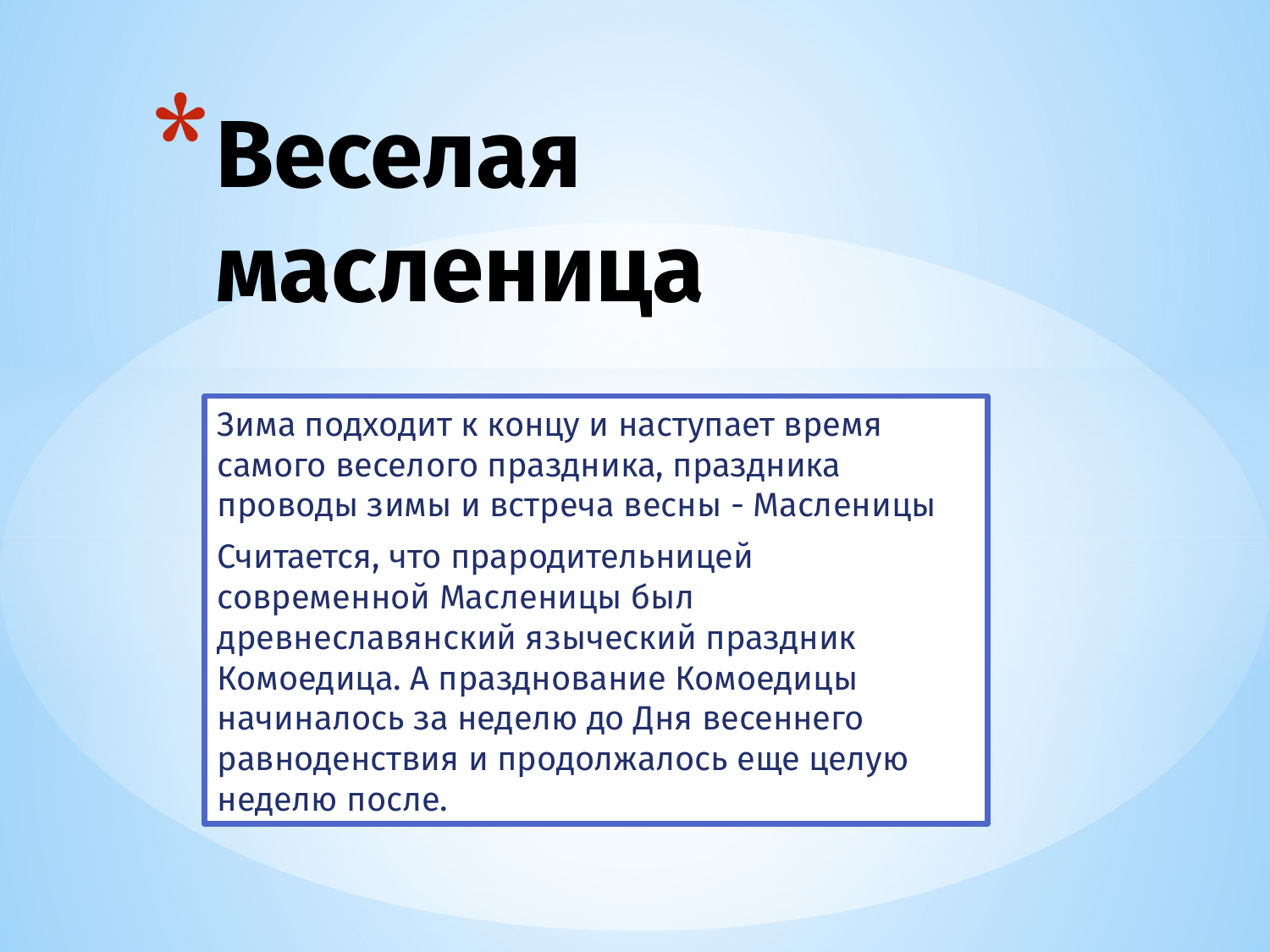

# Веселая  масленица
Зима подходит к концу и наступает время самого веселого праздника, праздника проводы зимы и встреча весны - Масленицы
Считается, что прародительницей современной Масленицы был древнеславянский языческий праздник  Комоедица. А празднование Комоедицы начиналось за неделю до Дня весеннего равноденствия и продолжалось еще целую неделю после.